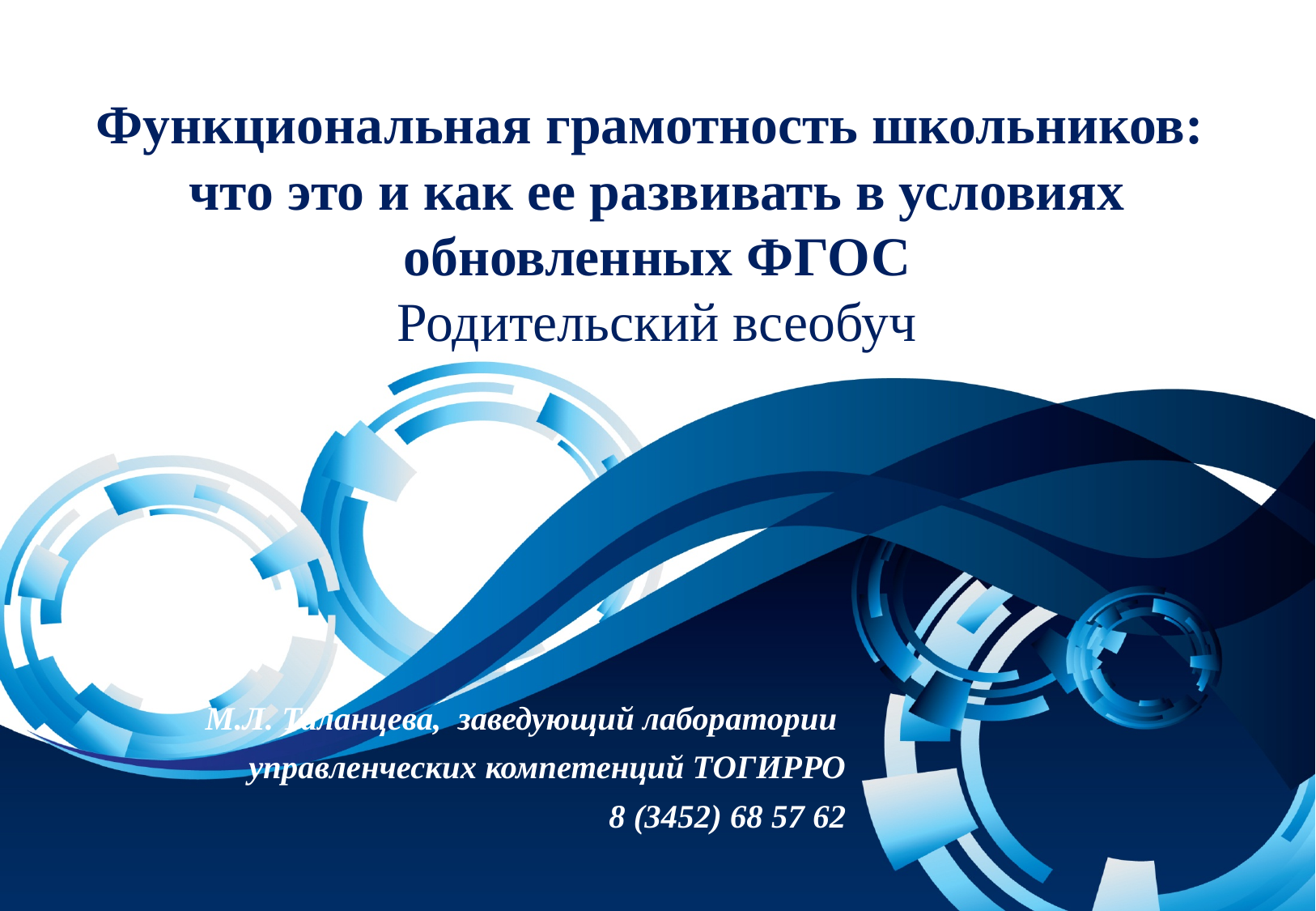

Функциональная грамотность школьников:
что это и как ее развивать в условиях обновленных ФГОС
Родительский всеобуч
 М.Л. Таланцева,  заведующий лаборатории
управленческих компетенций ТОГИРРО
8 (3452) 68 57 62